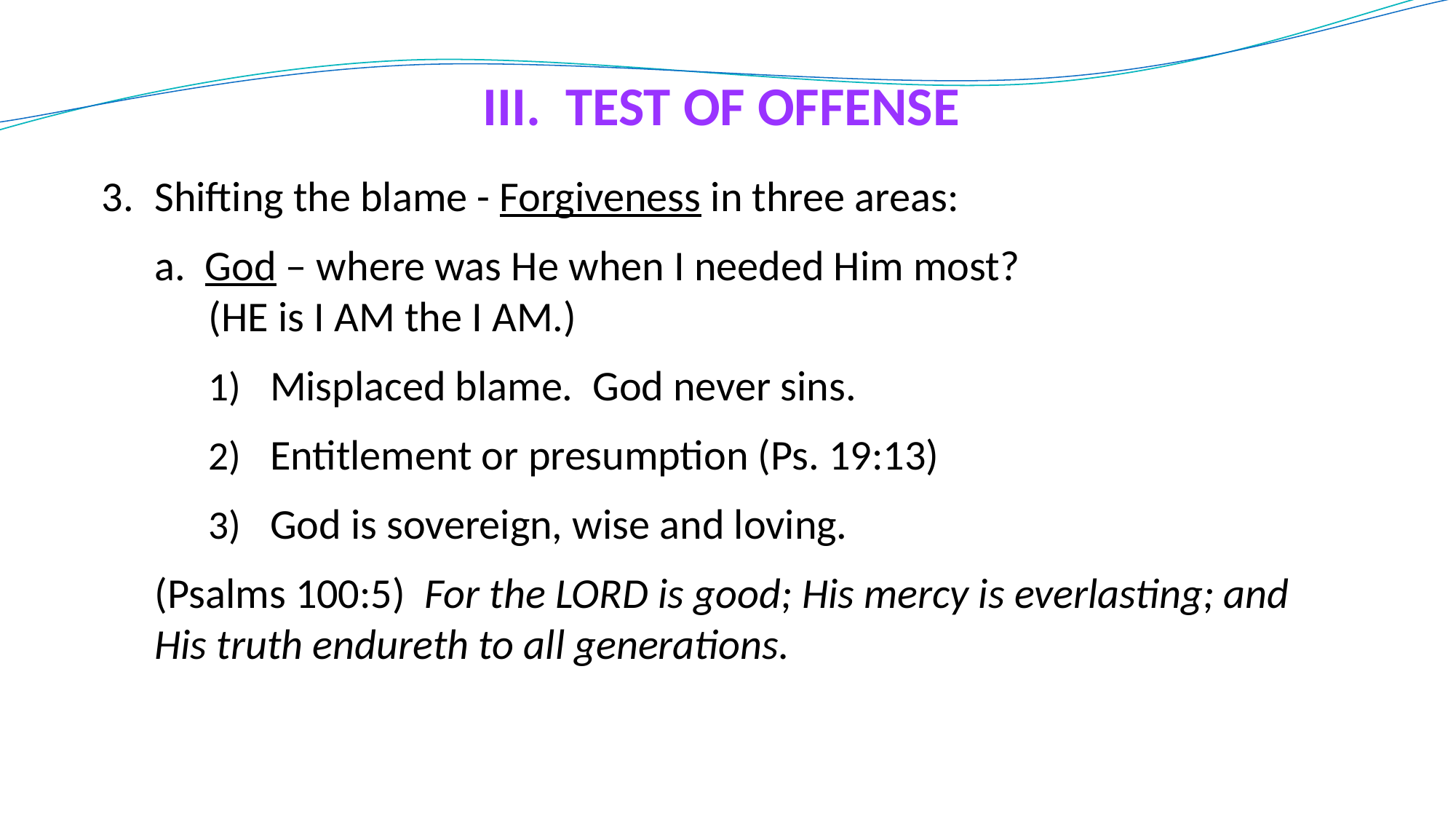

# III.  TEST OF OFFENSE
3. 	Shifting the blame - Forgiveness in three areas:
a.  God – where was He when I needed Him most?
(HE is I AM the I AM.)
Misplaced blame.  God never sins.
Entitlement or presumption (Ps. 19:13)
God is sovereign, wise and loving.
(Psalms 100:5)  For the LORD is good; His mercy is everlasting; and His truth endureth to all generations.